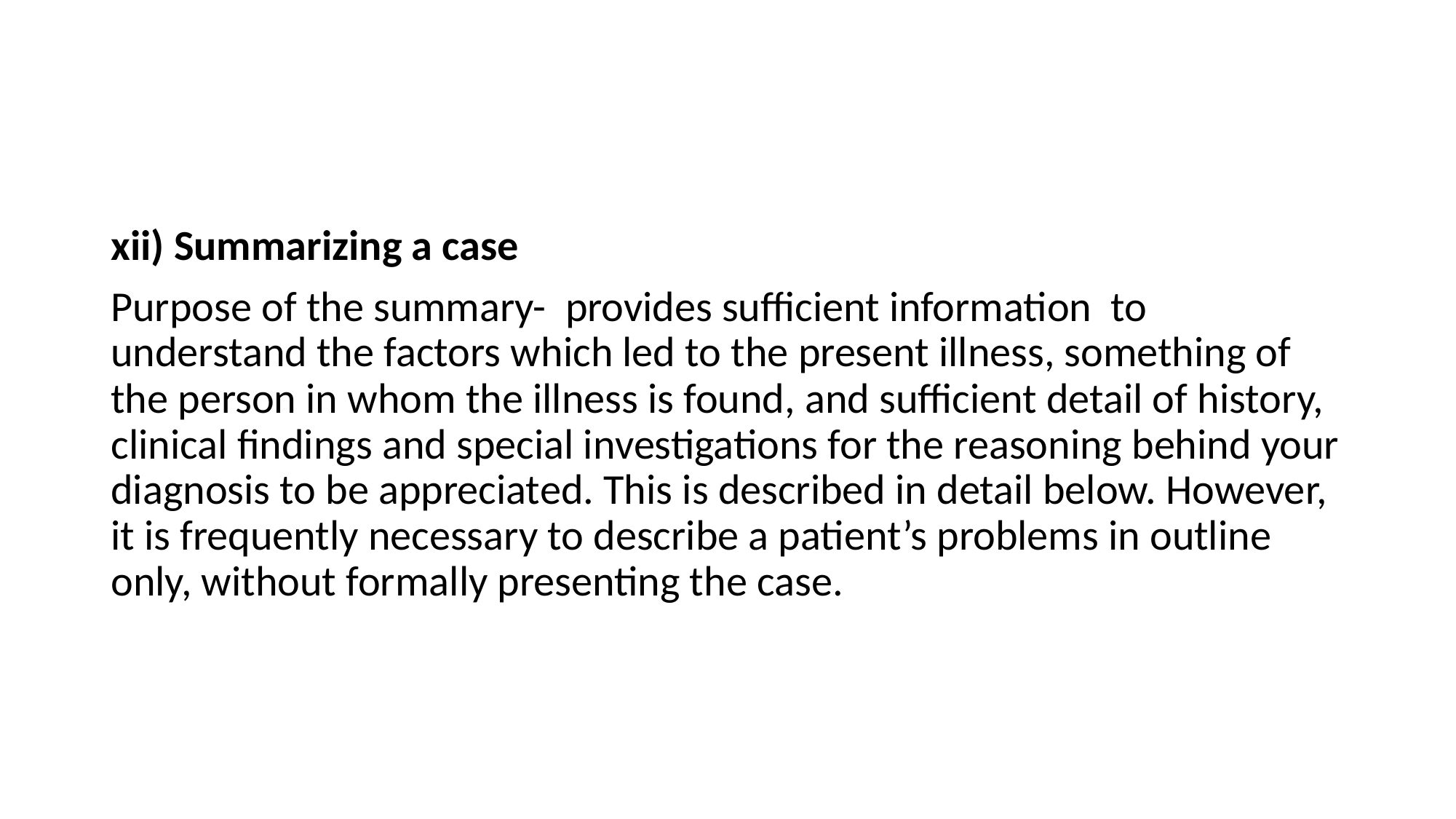

#
xii) Summarizing a case
Purpose of the summary-  provides sufficient information  to understand the factors which led to the present illness, something of the person in whom the illness is found, and sufficient detail of history, clinical findings and special investigations for the reasoning behind your diagnosis to be appreciated. This is described in detail below. However, it is frequently necessary to describe a patient’s problems in outline only, without formally presenting the case.